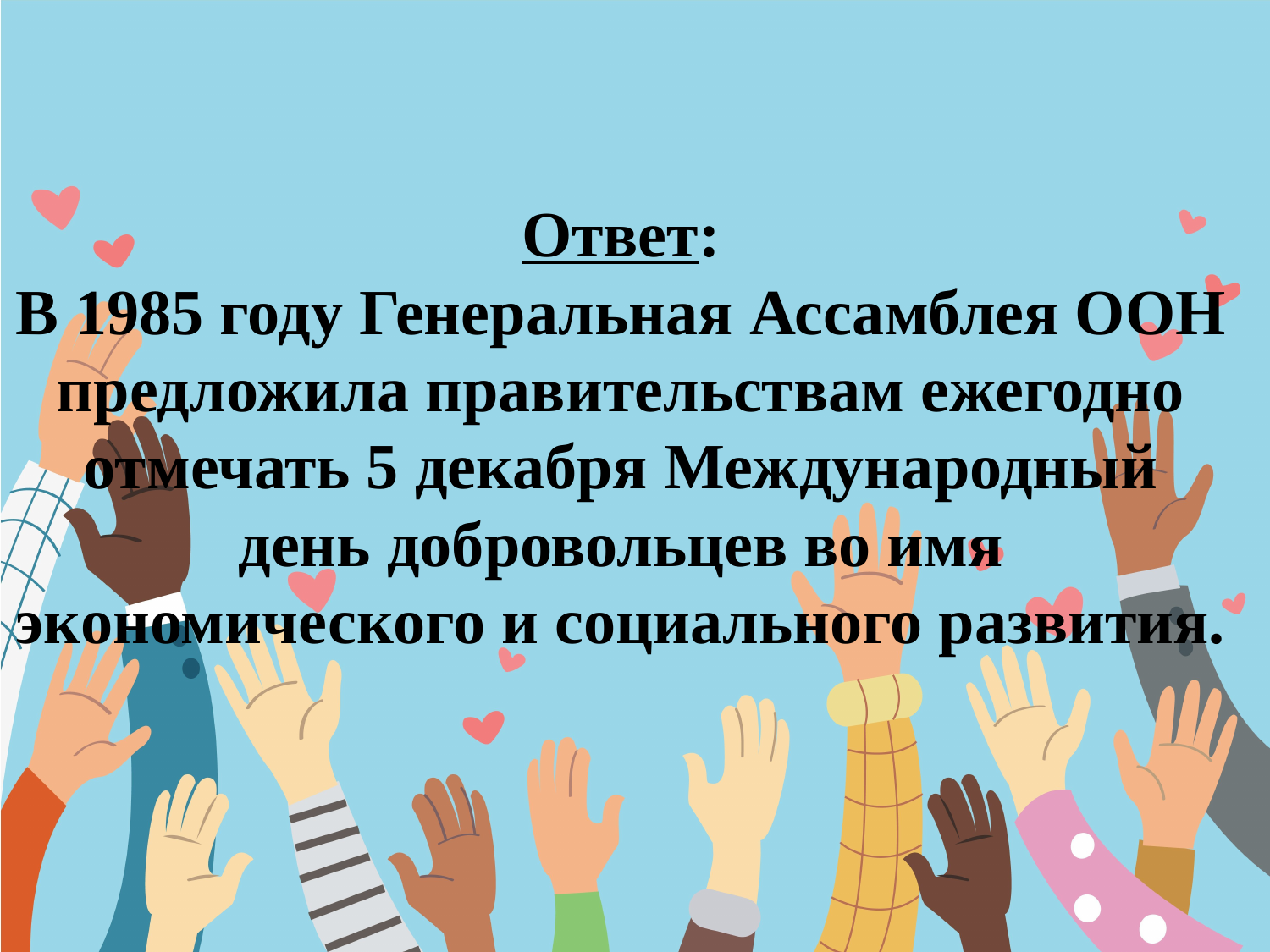

Ответ:
В 1985 году Генеральная Ассамблея ООН предложила правительствам ежегодно отмечать 5 декабря Международный день добровольцев во имя экономического и социального развития.